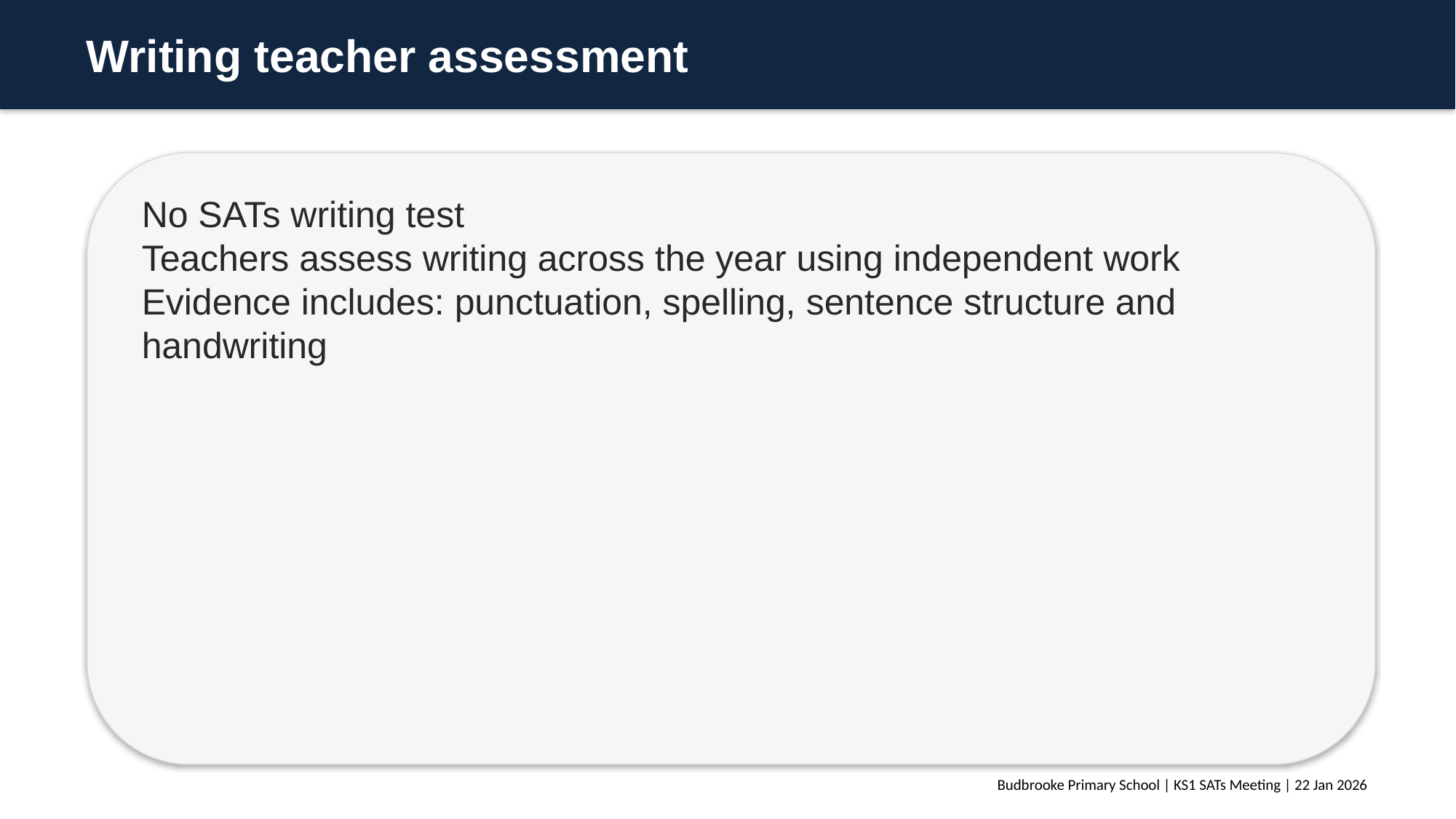

Writing teacher assessment

No SATs writing test
Teachers assess writing across the year using independent work
Evidence includes: punctuation, spelling, sentence structure and handwriting
Budbrooke Primary School | KS1 SATs Meeting | 22 Jan 2026